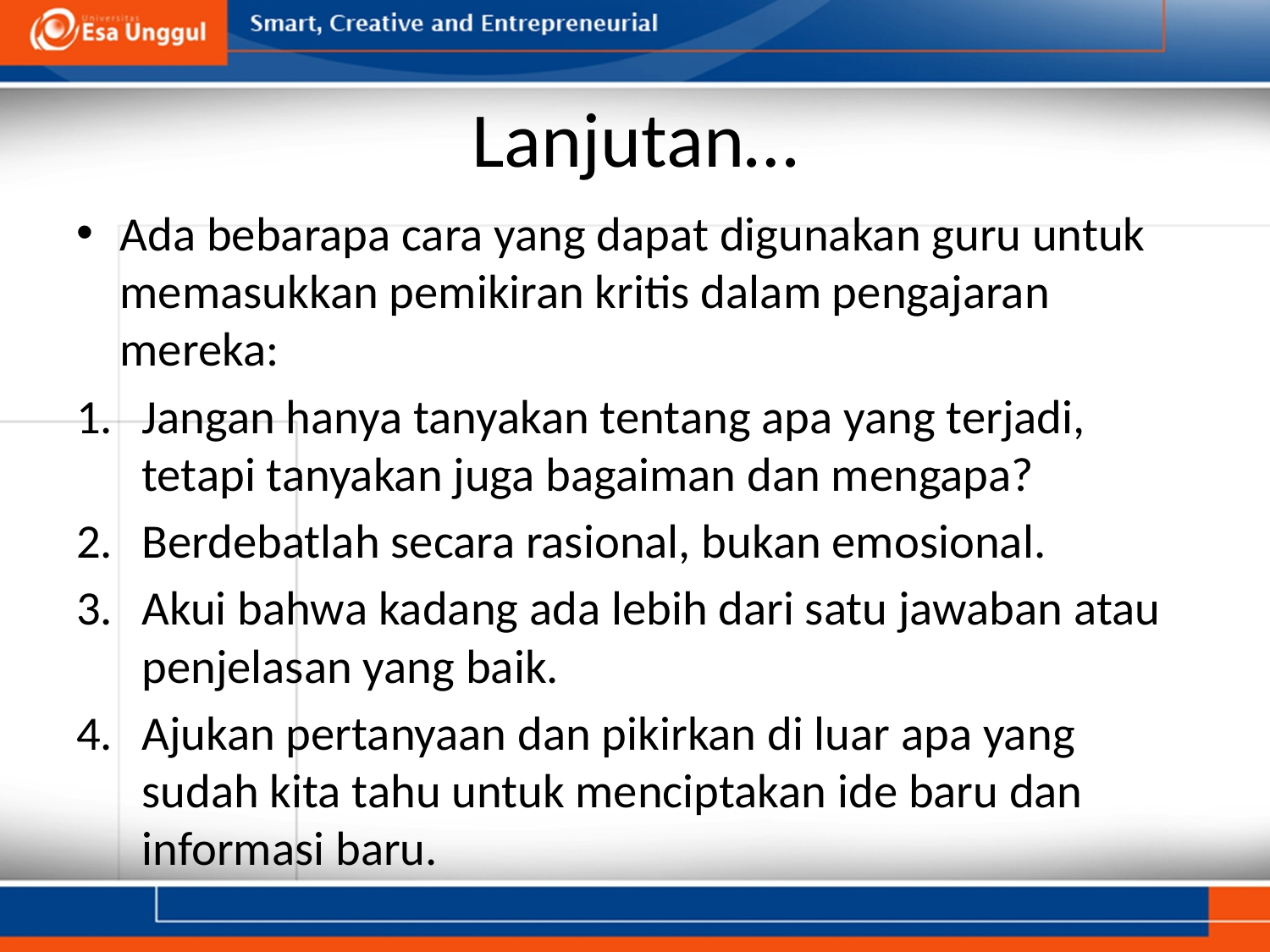

# Lanjutan…
Ada bebarapa cara yang dapat digunakan guru untuk memasukkan pemikiran kritis dalam pengajaran mereka:
Jangan hanya tanyakan tentang apa yang terjadi, tetapi tanyakan juga bagaiman dan mengapa?
Berdebatlah secara rasional, bukan emosional.
Akui bahwa kadang ada lebih dari satu jawaban atau penjelasan yang baik.
Ajukan pertanyaan dan pikirkan di luar apa yang sudah kita tahu untuk menciptakan ide baru dan informasi baru.